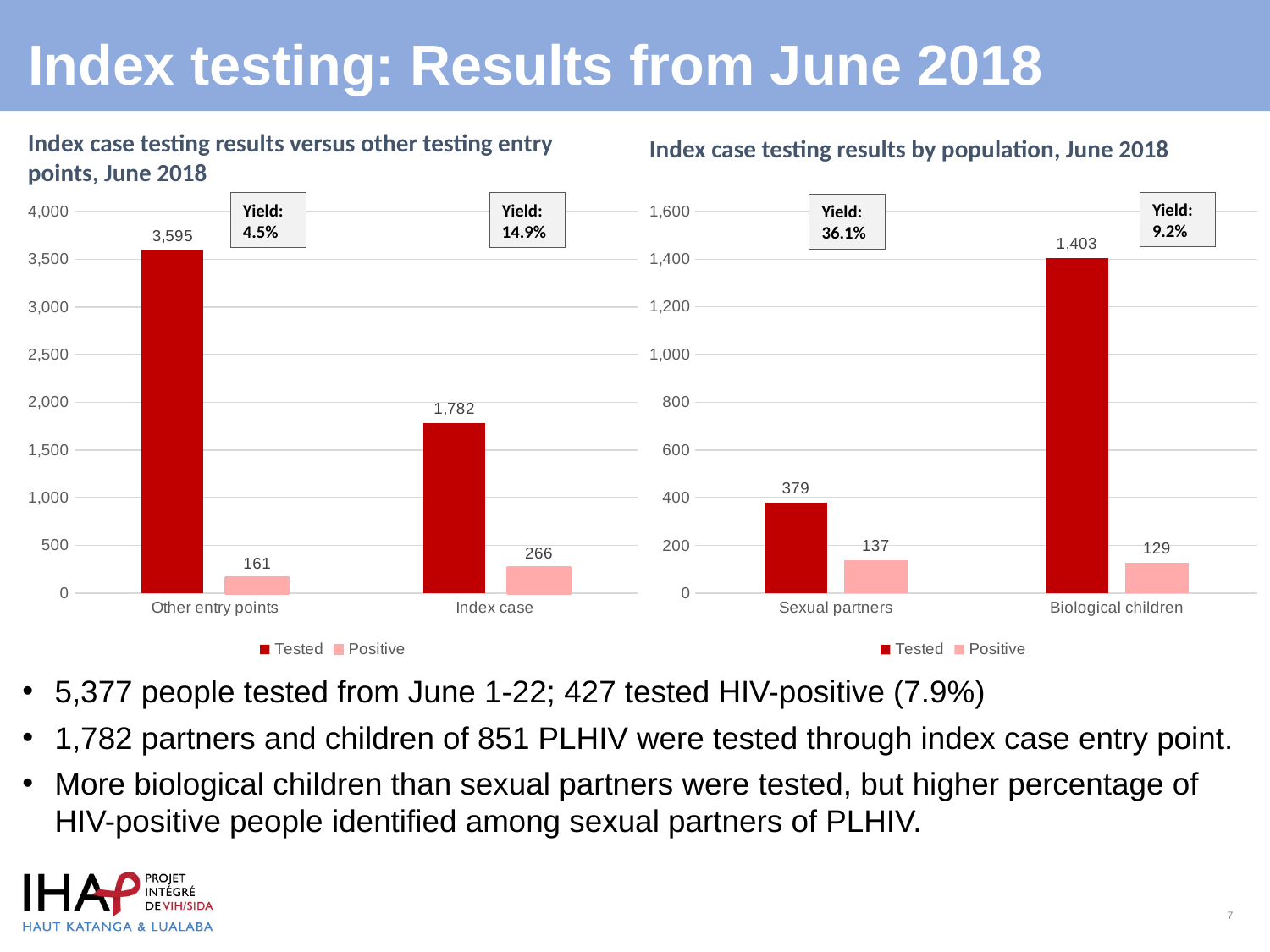

# Index testing: Results from June 2018
Index case testing results versus other testing entry points, June 2018
Index case testing results by population, June 2018
Yield: 9.2%
Yield: 4.5%
Yield: 14.9%

### Chart

| Category | Tested | Positive |
|---|---|---|
| Sexual partners | 379.0 | 137.0 |
| Biological children | 1403.0 | 129.0 |

### Chart

| Category | Tested | Positive |
|---|---|---|
| Other entry points | 3595.0 | 161.0 |
| Index case  | 1782.0 | 266.0 |
Yield: 36.1%
5,377 people tested from June 1-22; 427 tested HIV-positive (7.9%)
1,782 partners and children of 851 PLHIV were tested through index case entry point.
More biological children than sexual partners were tested, but higher percentage of HIV-positive people identified among sexual partners of PLHIV.